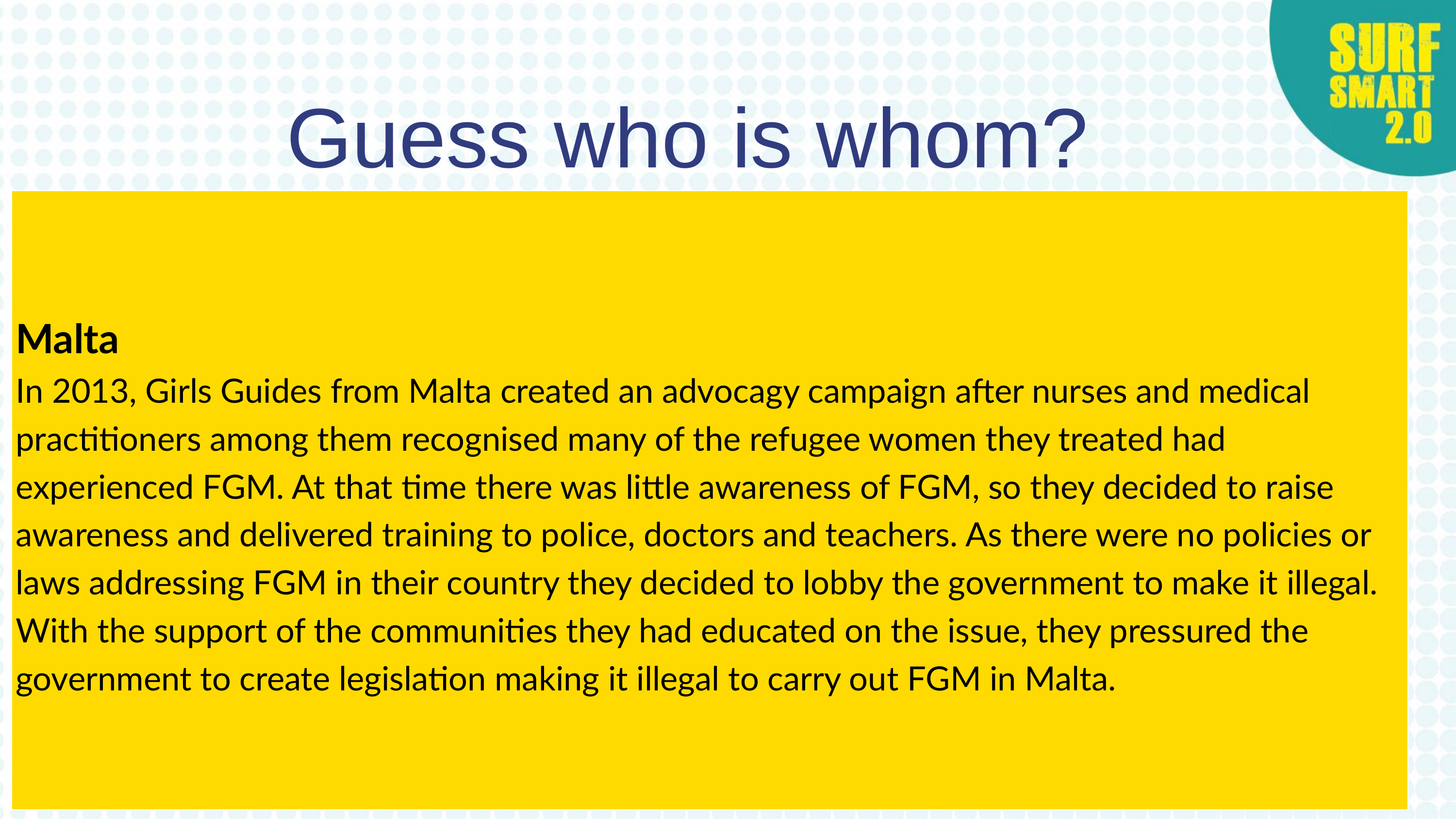

Guess who is whom?
Malta
In 2013, Girls Guides from Malta created an advocagy campaign after nurses and medical practitioners among them recognised many of the refugee women they treated had experienced FGM. At that time there was little awareness of FGM, so they decided to raise awareness and delivered training to police, doctors and teachers. As there were no policies or laws addressing FGM in their country they decided to lobby the government to make it illegal. With the support of the communities they had educated on the issue, they pressured the government to create legislation making it illegal to carry out FGM in Malta.